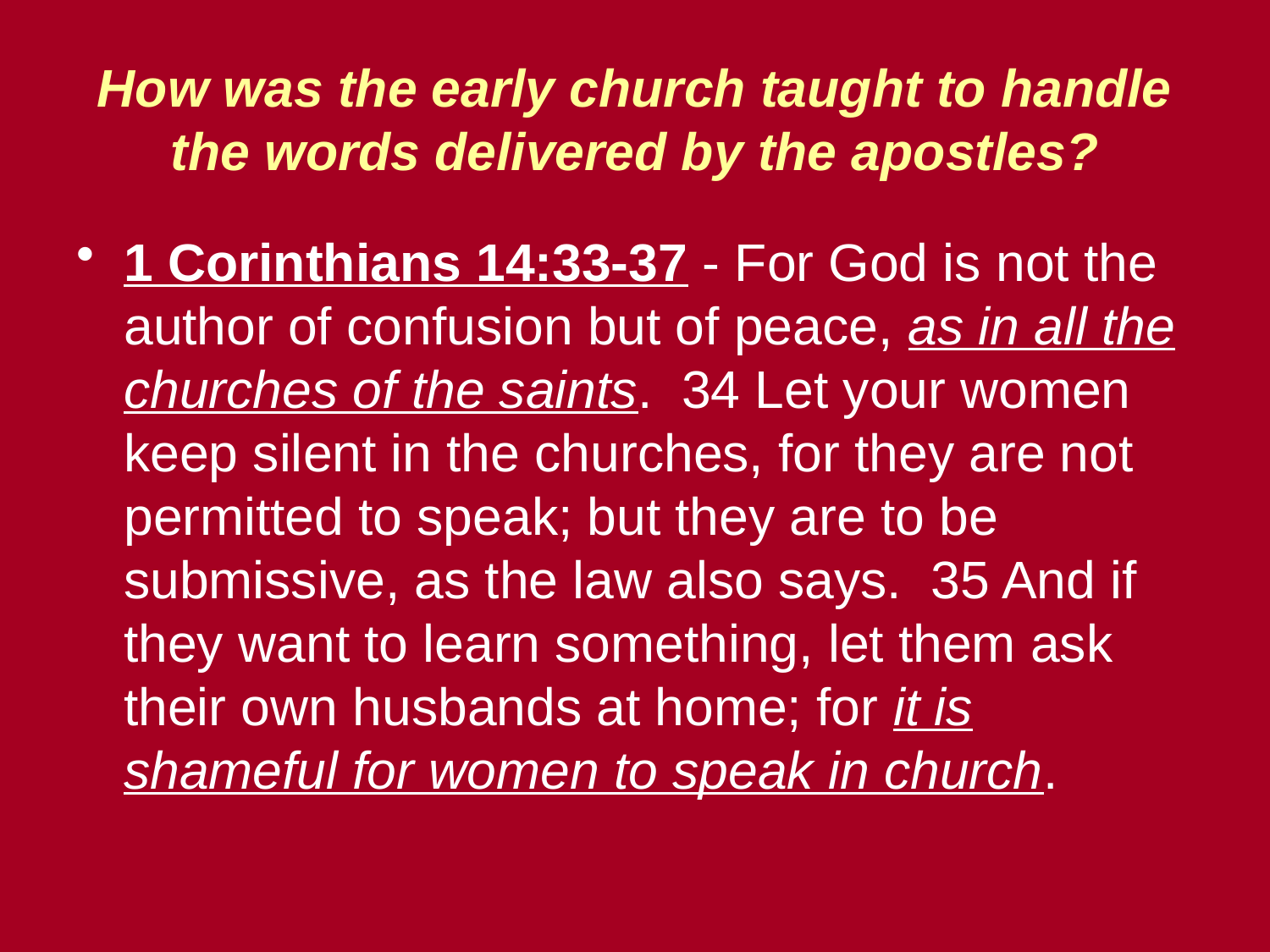

# How was the early church taught to handle the words delivered by the apostles?
1 Corinthians 14:33-37 - For God is not the author of confusion but of peace, as in all the churches of the saints.  34 Let your women keep silent in the churches, for they are not permitted to speak; but they are to be submissive, as the law also says.  35 And if they want to learn something, let them ask their own husbands at home; for it is shameful for women to speak in church.